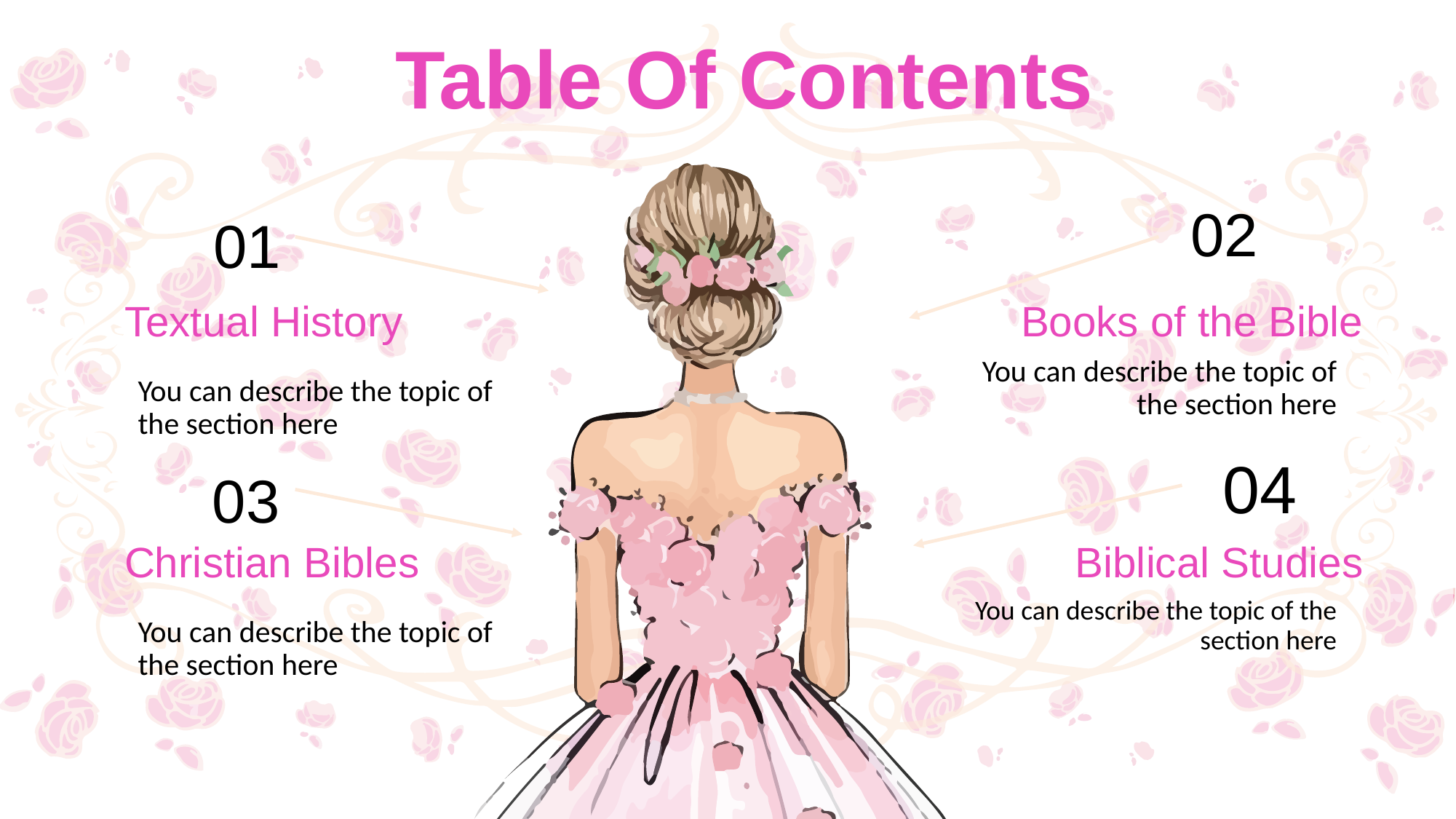

Table Of Contents

02
01
Books of the Bible
Textual History
You can describe the topic of the section here
You can describe the topic of the section here
04
03
Biblical Studies
Christian Bibles
You can describe the topic of the section here
You can describe the topic of the section here